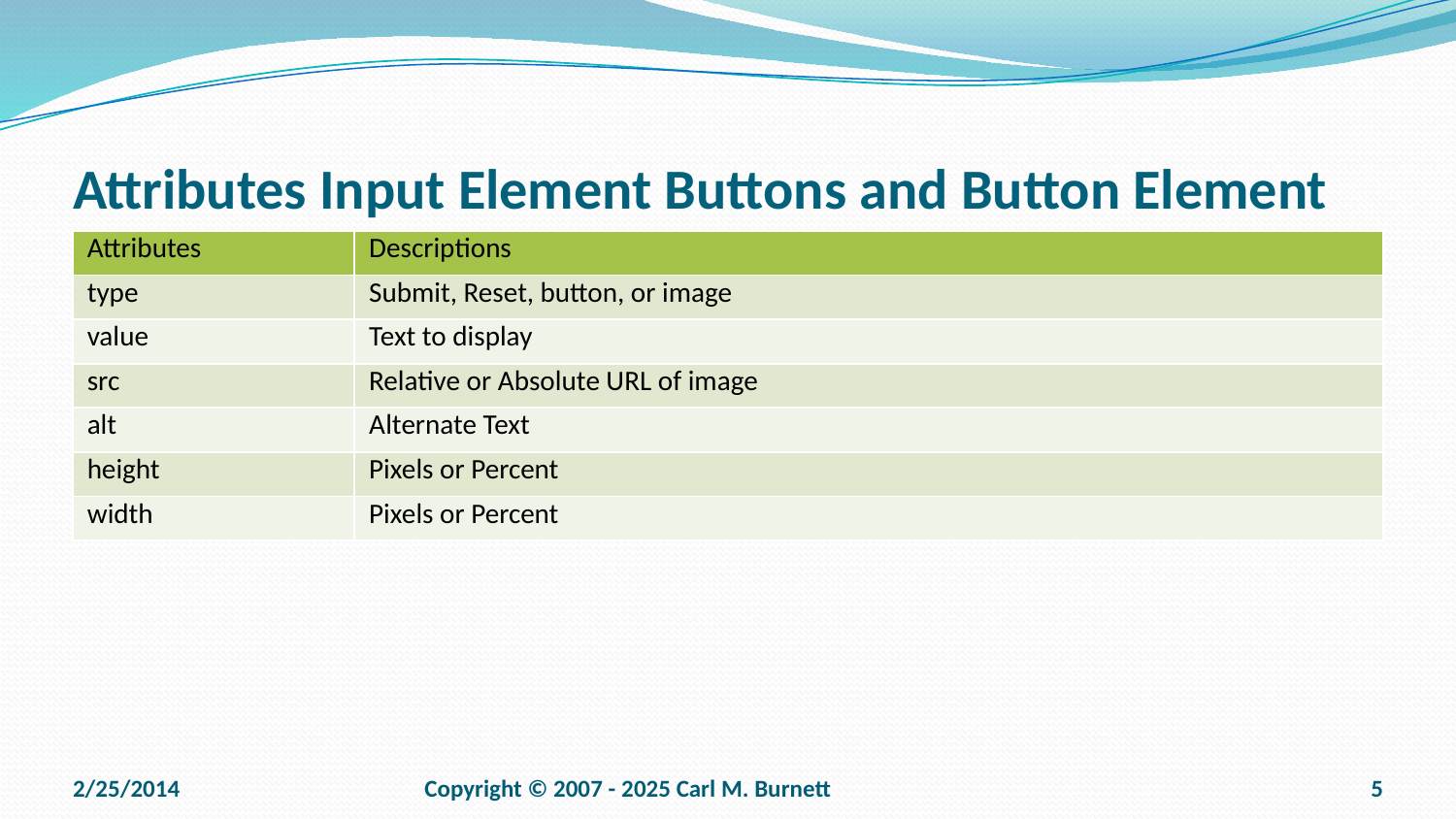

# Attributes Input Element Buttons and Button Element
| Attributes | Descriptions |
| --- | --- |
| type | Submit, Reset, button, or image |
| value | Text to display |
| src | Relative or Absolute URL of image |
| alt | Alternate Text |
| height | Pixels or Percent |
| width | Pixels or Percent |
2/25/2014
Copyright © 2007 - 2025 Carl M. Burnett
5